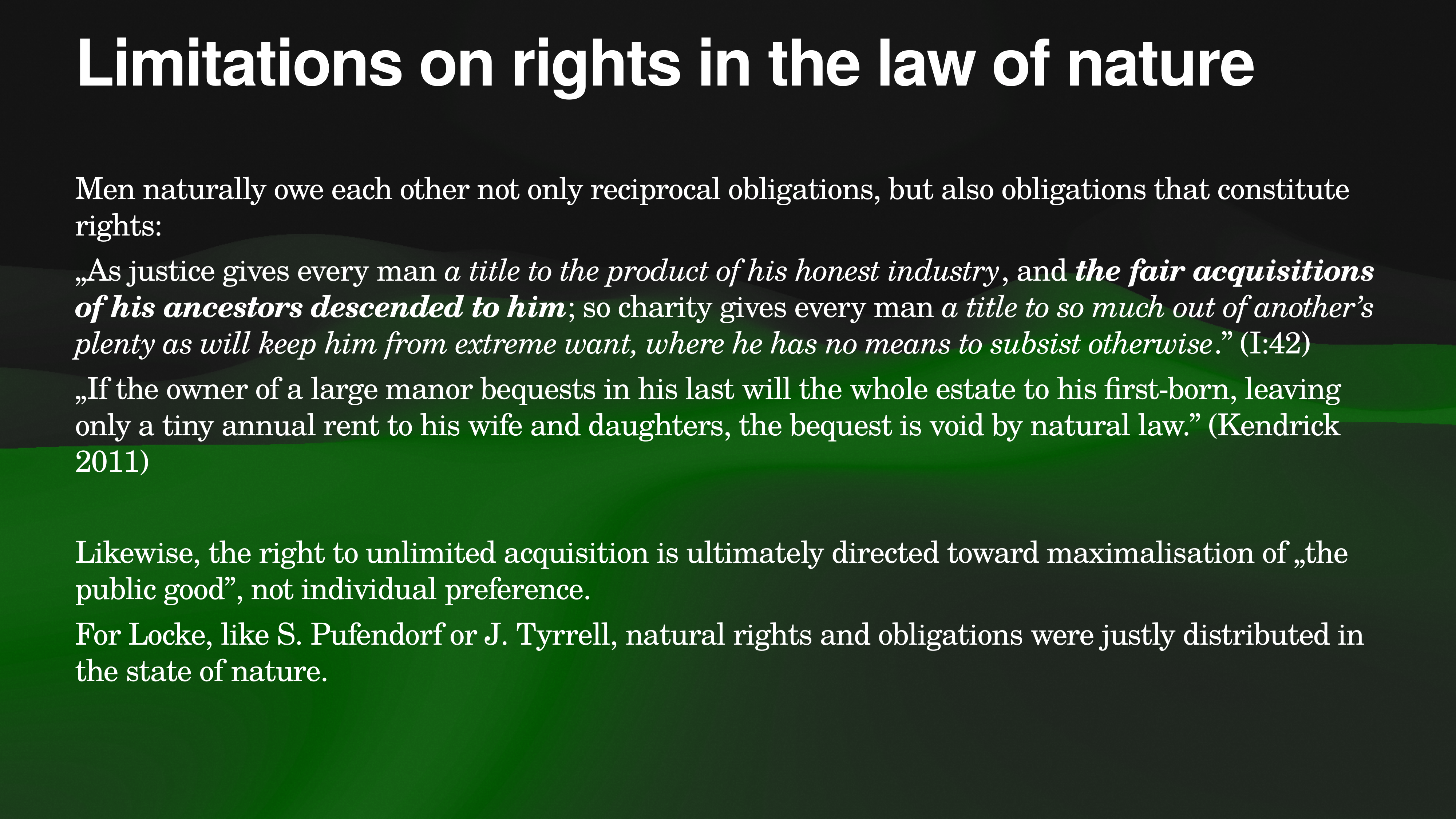

# Limitations on rights in the law of nature
Men naturally owe each other not only reciprocal obligations, but also obligations that constitute rights:
„As justice gives every man a title to the product of his honest industry, and the fair acquisitions of his ancestors descended to him; so charity gives every man a title to so much out of another’s plenty as will keep him from extreme want, where he has no means to subsist otherwise.” (I:42)
„If the owner of a large manor bequests in his last will the whole estate to his first-born, leaving only a tiny annual rent to his wife and daughters, the bequest is void by natural law.” (Kendrick 2011)

Likewise, the right to unlimited acquisition is ultimately directed toward maximalisation of „the public good”, not individual preference.
For Locke, like S. Pufendorf or J. Tyrrell, natural rights and obligations were justly distributed in the state of nature.